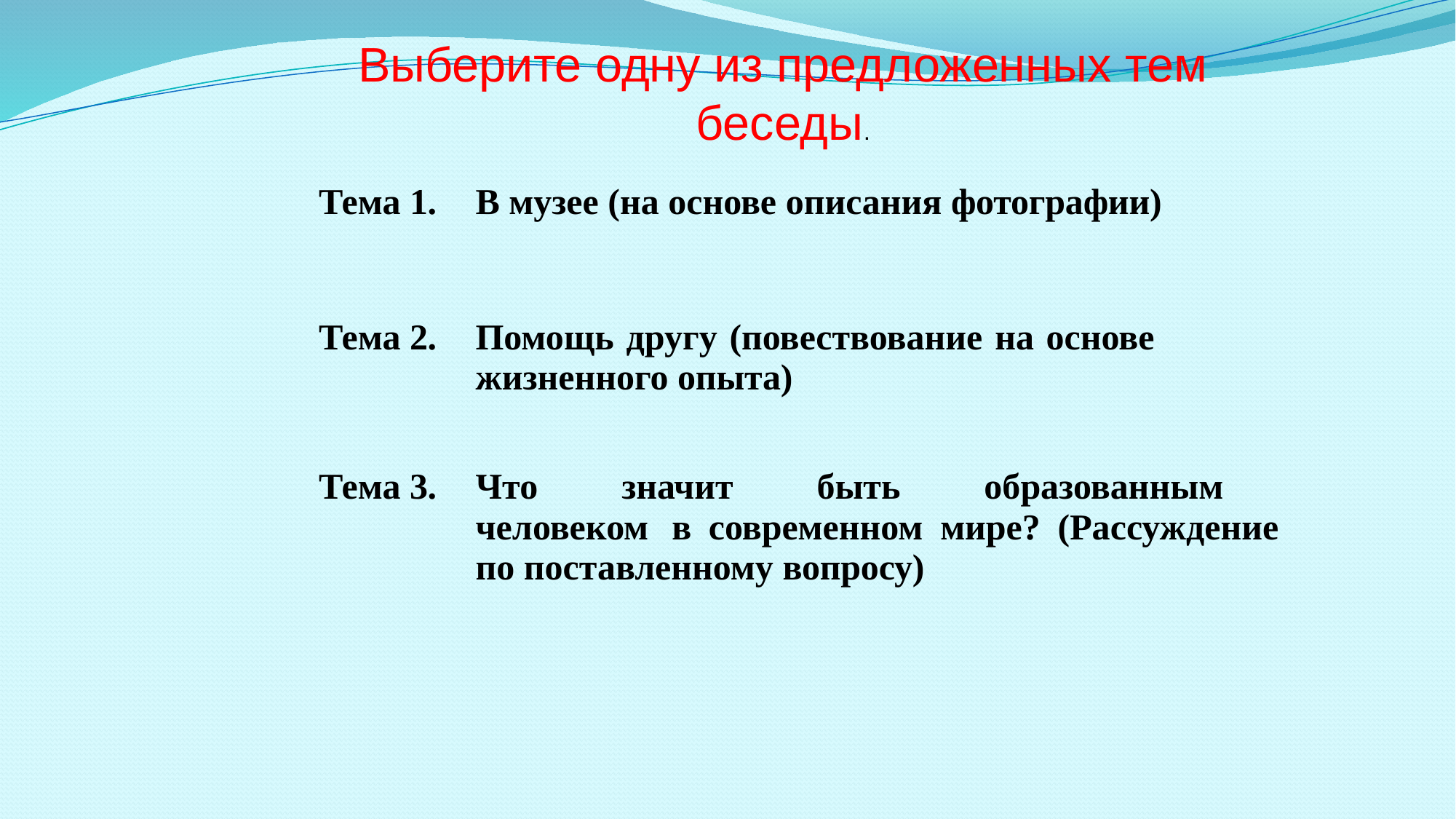

Выберите одну из предложенных тем беседы.

|  | Тема 1. | В музее (на основе описания фотографии) |
| --- | --- | --- |
|  | Тема 2. | Помощь другу (повествование на основе жизненного опыта) |
|  | Тема 3. | Что значит быть образованным человеком в современном мире? (Рассуждение по поставленному вопросу) |